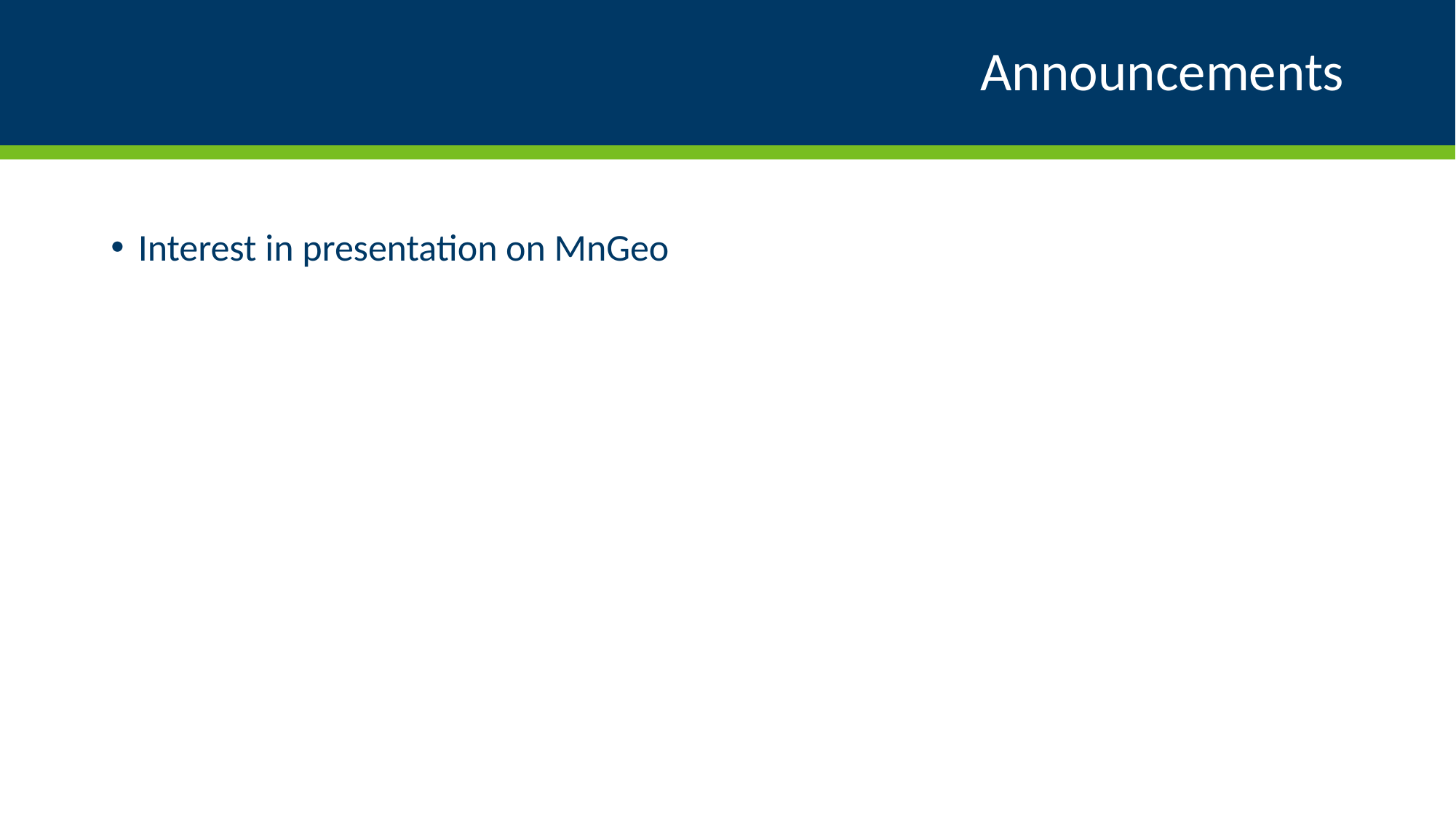

# Announcements
Interest in presentation on MnGeo